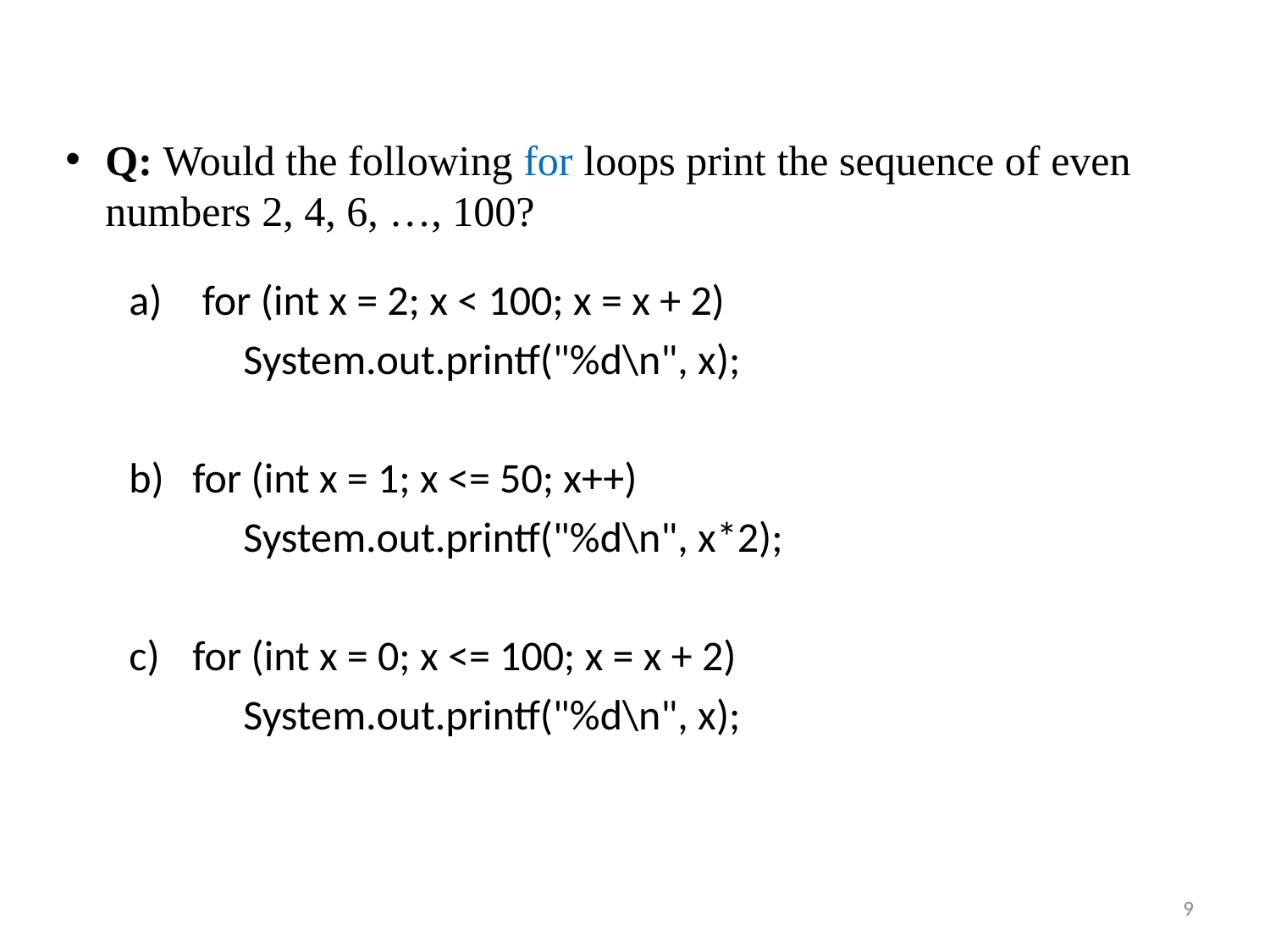

Q: Would the following for loops print the sequence of even numbers 2, 4, 6, …, 100?

 for (int x = 2; x < 100; x = x + 2)
            System.out.printf("%d\n", x);

for (int x = 1; x <= 50; x++)
            System.out.printf("%d\n", x*2);

for (int x = 0; x <= 100; x = x + 2)
            System.out.printf("%d\n", x);

9